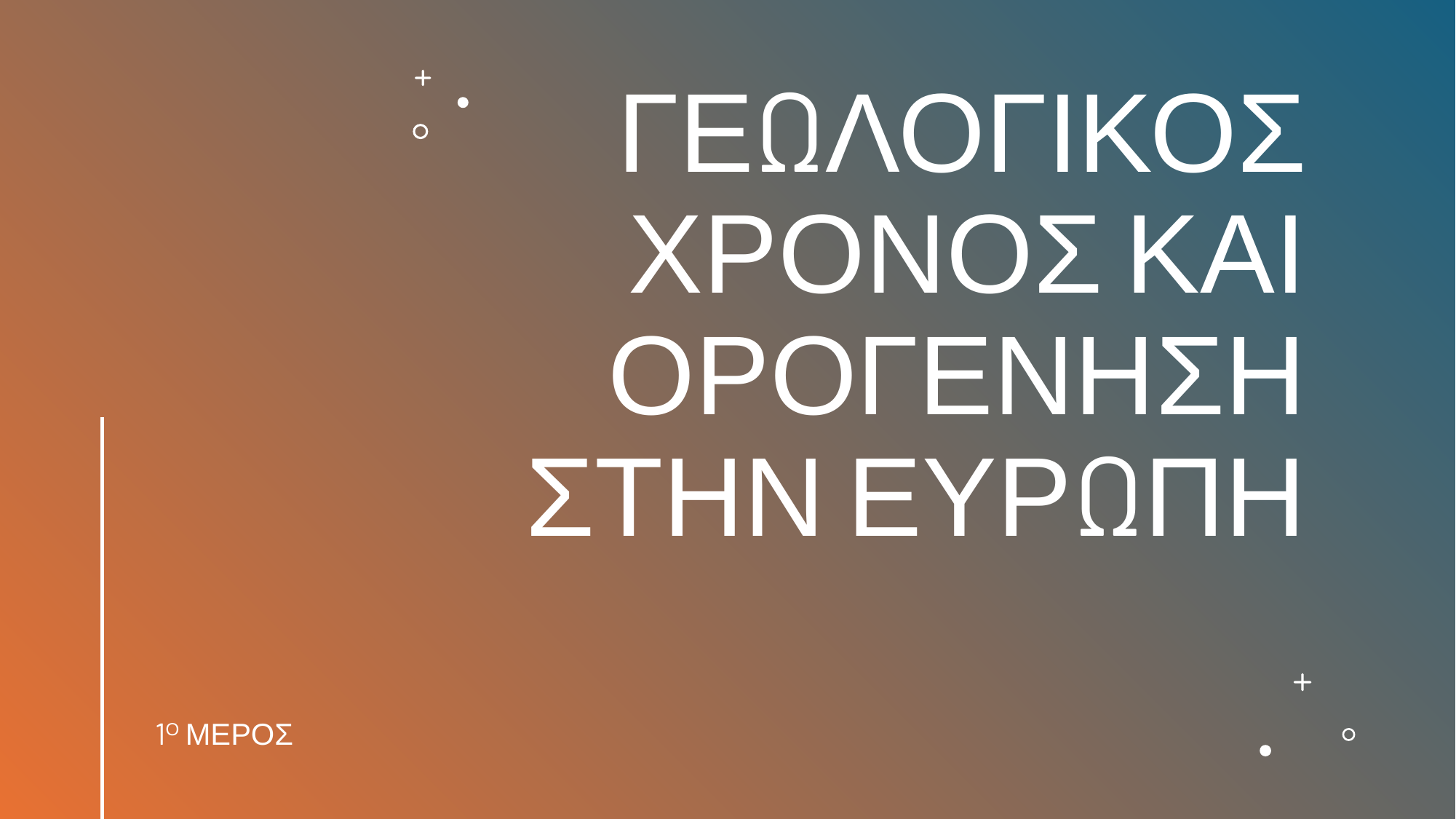

# ΓΕΩΛΟΓΙΚΟΣ ΧΡΟΝΟΣ ΚΑΙ ΟΡΟΓΕΝΗΣΗ ΣΤΗΝ ΕΥΡΩΠΗ

1Ο ΜΕΡΟΣ